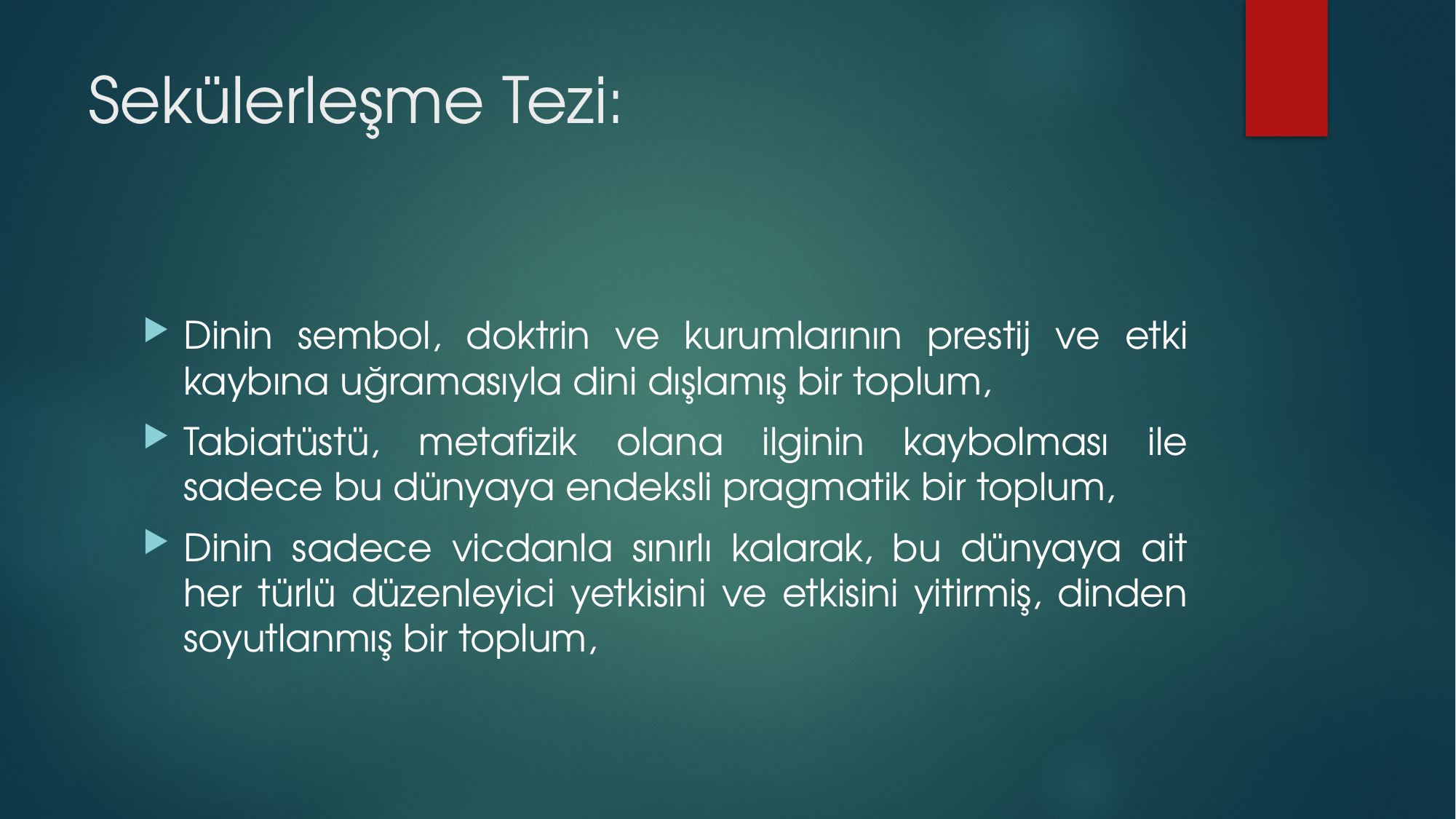

# Sekülerleşme Tezi:

Dinin sembol, doktrin ve kurumlarının prestij ve etki kaybına uğramasıyla dini dışlamış bir toplum,
Tabiatüstü, metafizik olana ilginin kaybolması ile sadece bu dünyaya endeksli pragmatik bir toplum,
Dinin sadece vicdanla sınırlı kalarak, bu dünyaya ait her türlü düzenleyici yetkisini ve etkisini yitirmiş, dinden soyutlanmış bir toplum,